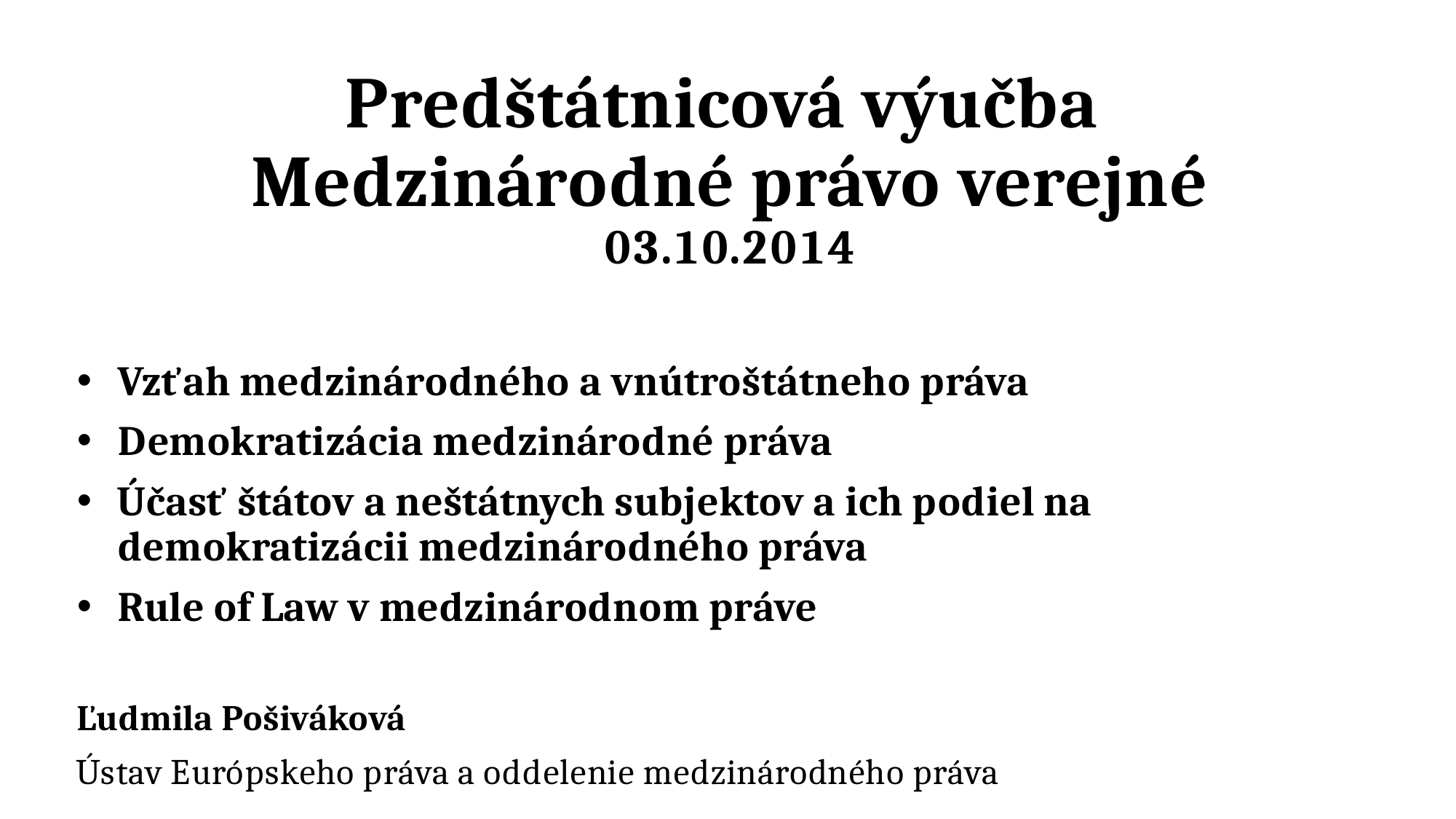

# Predštátnicová výučba Medzinárodné právo verejné 03.10.2014
Vzťah medzinárodného a vnútroštátneho práva
Demokratizácia medzinárodné práva
Účasť štátov a neštátnych subjektov a ich podiel na demokratizácii medzinárodného práva
Rule of Law v medzinárodnom práve

Ľudmila Pošiváková
Ústav Európskeho práva a oddelenie medzinárodného práva